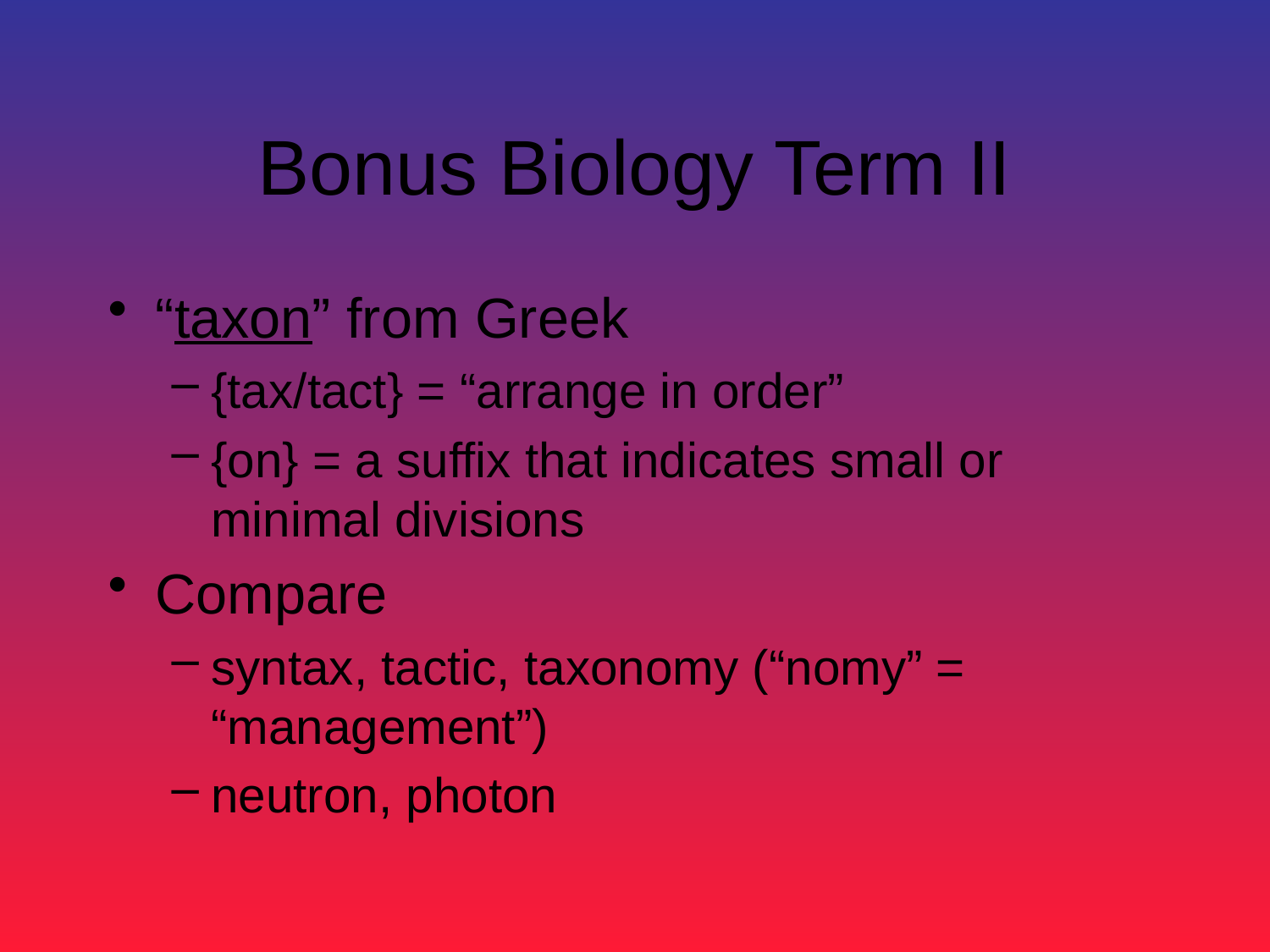

# Bonus Biology Term II
“taxon” from Greek
{tax/tact} = “arrange in order”
{on} = a suffix that indicates small or minimal divisions
Compare
syntax, tactic, taxonomy (“nomy” = “management”)
neutron, photon